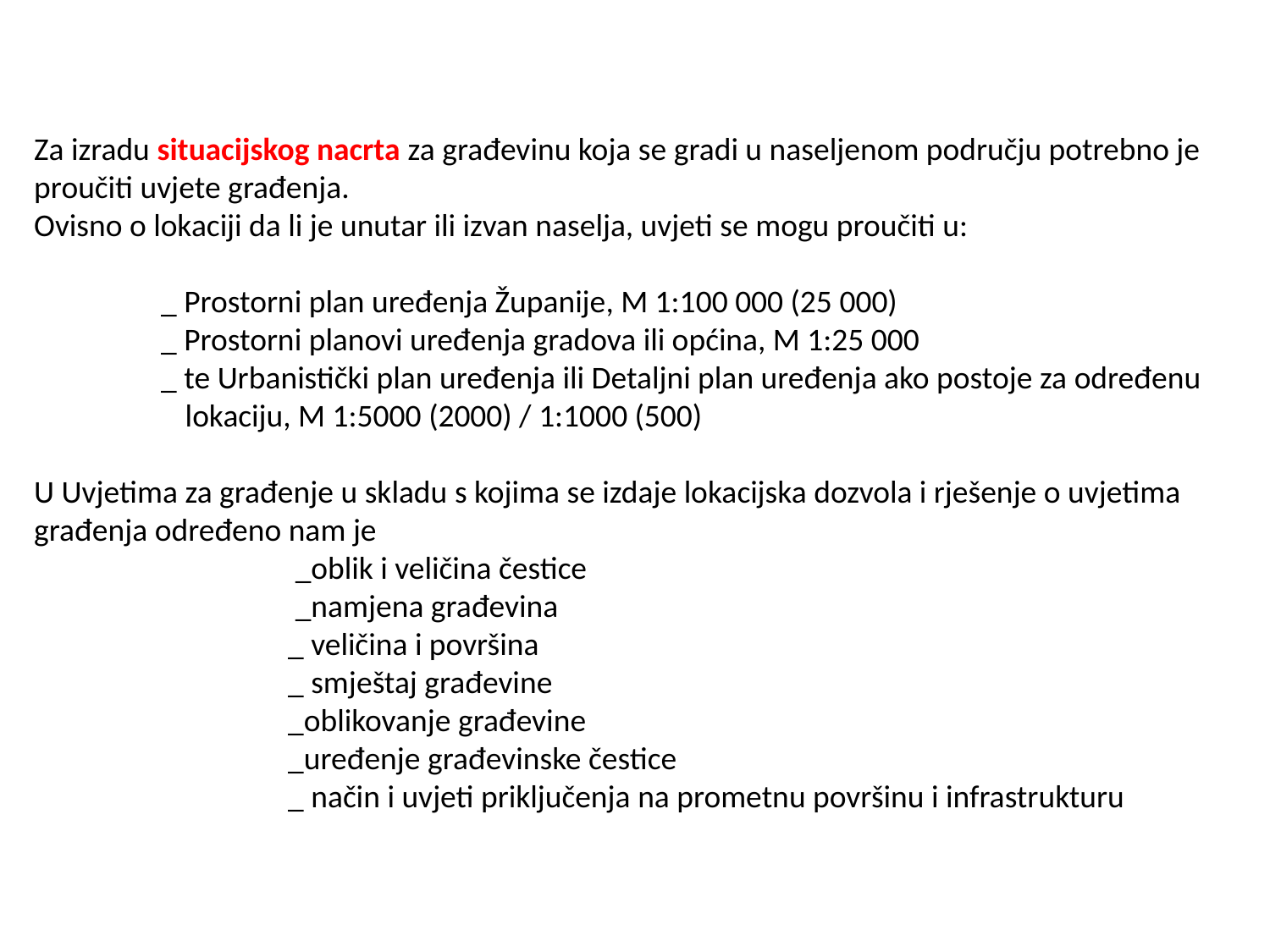

Za izradu situacijskog nacrta za građevinu koja se gradi u naseljenom području potrebno je proučiti uvjete građenja.
Ovisno o lokaciji da li je unutar ili izvan naselja, uvjeti se mogu proučiti u:

	_ Prostorni plan uređenja Županije, M 1:100 000 (25 000)
	_ Prostorni planovi uređenja gradova ili općina, M 1:25 000
	_ te Urbanistički plan uređenja ili Detaljni plan uređenja ako postoje za određenu
                     lokaciju, M 1:5000 (2000) / 1:1000 (500)

U Uvjetima za građenje u skladu s kojima se izdaje lokacijska dozvola i rješenje o uvjetima građenja određeno nam je
		 _oblik i veličina čestice
		 _namjena građevina
		_ veličina i površina
		_ smještaj građevine
		_oblikovanje građevine
		_uređenje građevinske čestice
		_ način i uvjeti priključenja na prometnu površinu i infrastrukturu